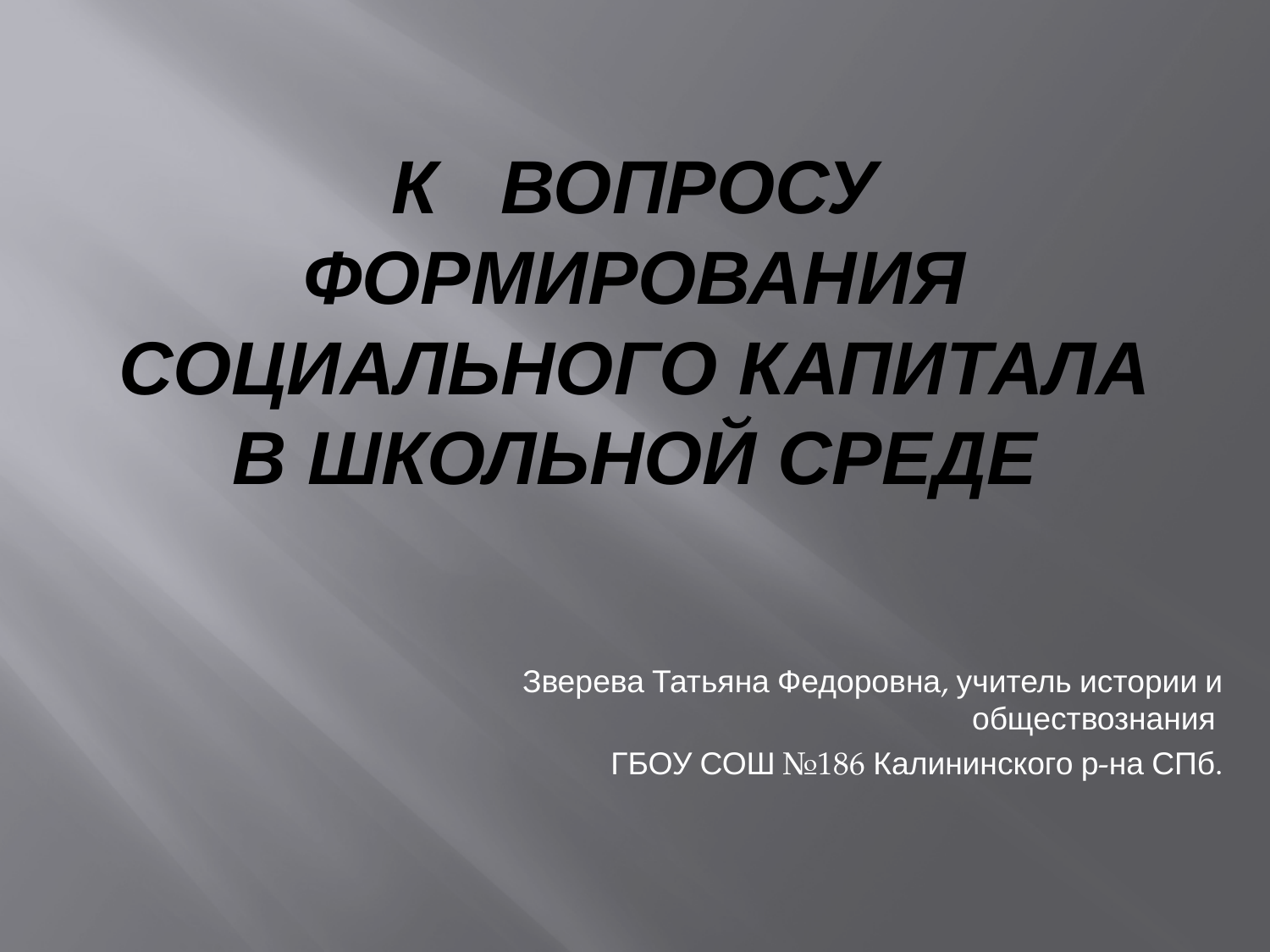

# К   вопросу формирования социального капитала в школьной среде
Зверева Татьяна Федоровна, учитель истории и обществознания
ГБОУ СОШ №186 Калининского р-на СПб.